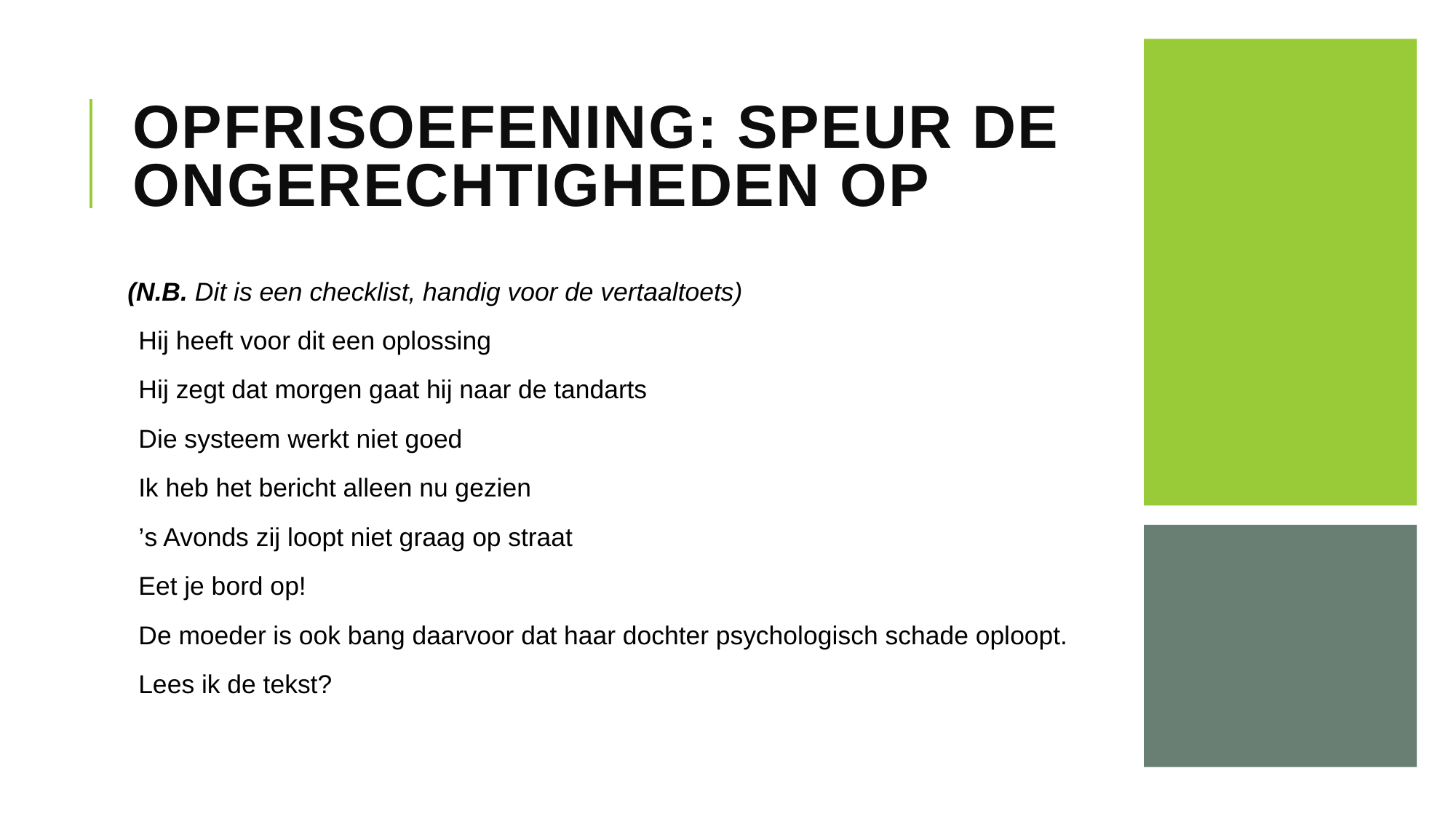

# OPFRISOEFENING: speur de ongerechtigheden op
(N.B. Dit is een checklist, handig voor de vertaaltoets)
Hij heeft voor dit een oplossing
Hij zegt dat morgen gaat hij naar de tandarts
Die systeem werkt niet goed
Ik heb het bericht alleen nu gezien
’s Avonds zij loopt niet graag op straat
Eet je bord op!
De moeder is ook bang daarvoor dat haar dochter psychologisch schade oploopt.
Lees ik de tekst?